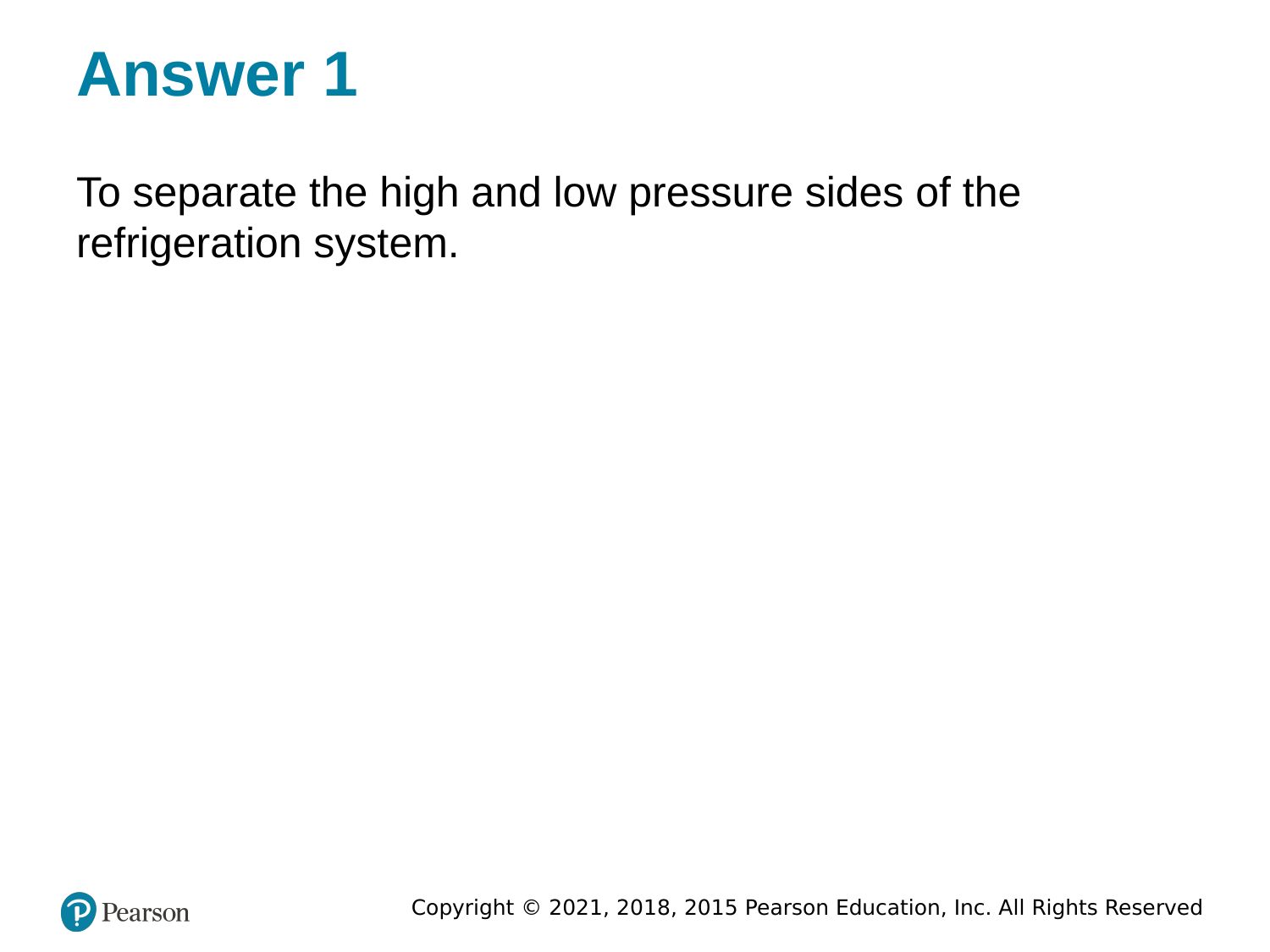

# Answer 1
To separate the high and low pressure sides of the refrigeration system.